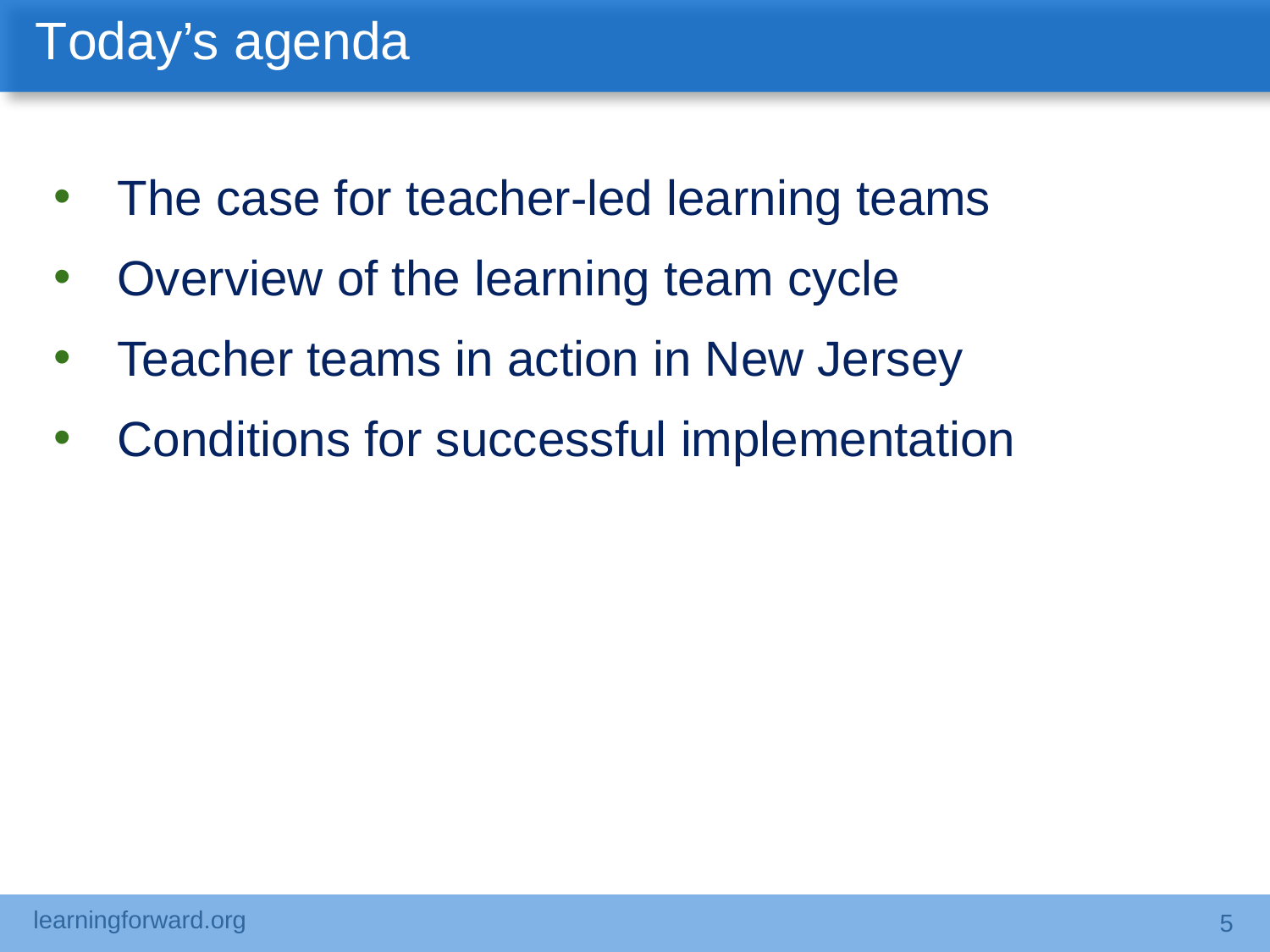

Today’s agenda
The case for teacher-led learning teams
Overview of the learning team cycle
Teacher teams in action in New Jersey
Conditions for successful implementation

learningforward.org
5